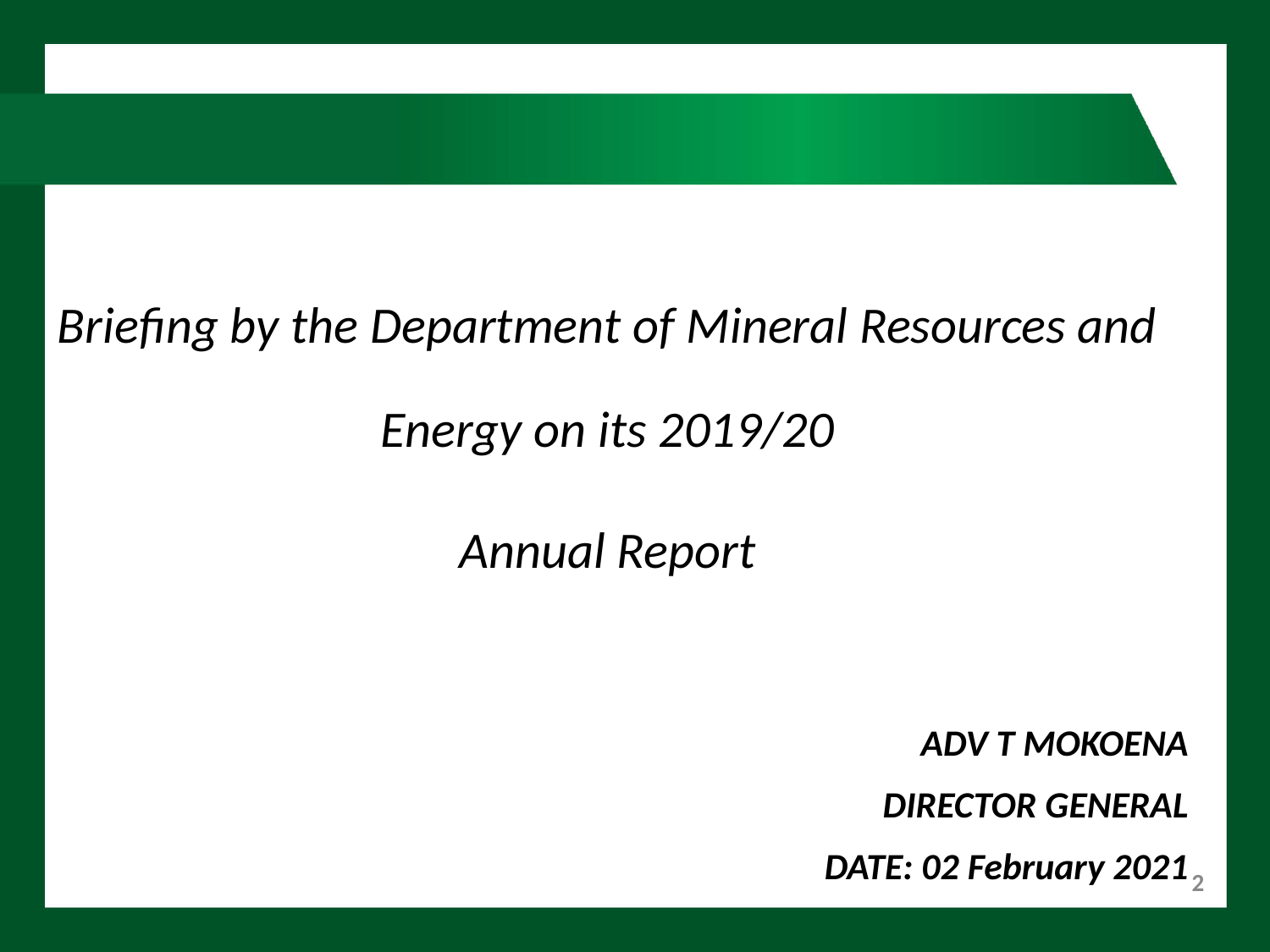

Briefing by the Department of Mineral Resources and Energy on its 2019/20
Annual Report

ADV T MOKOENA
DIRECTOR GENERAL
DATE: 02 February 2021
2